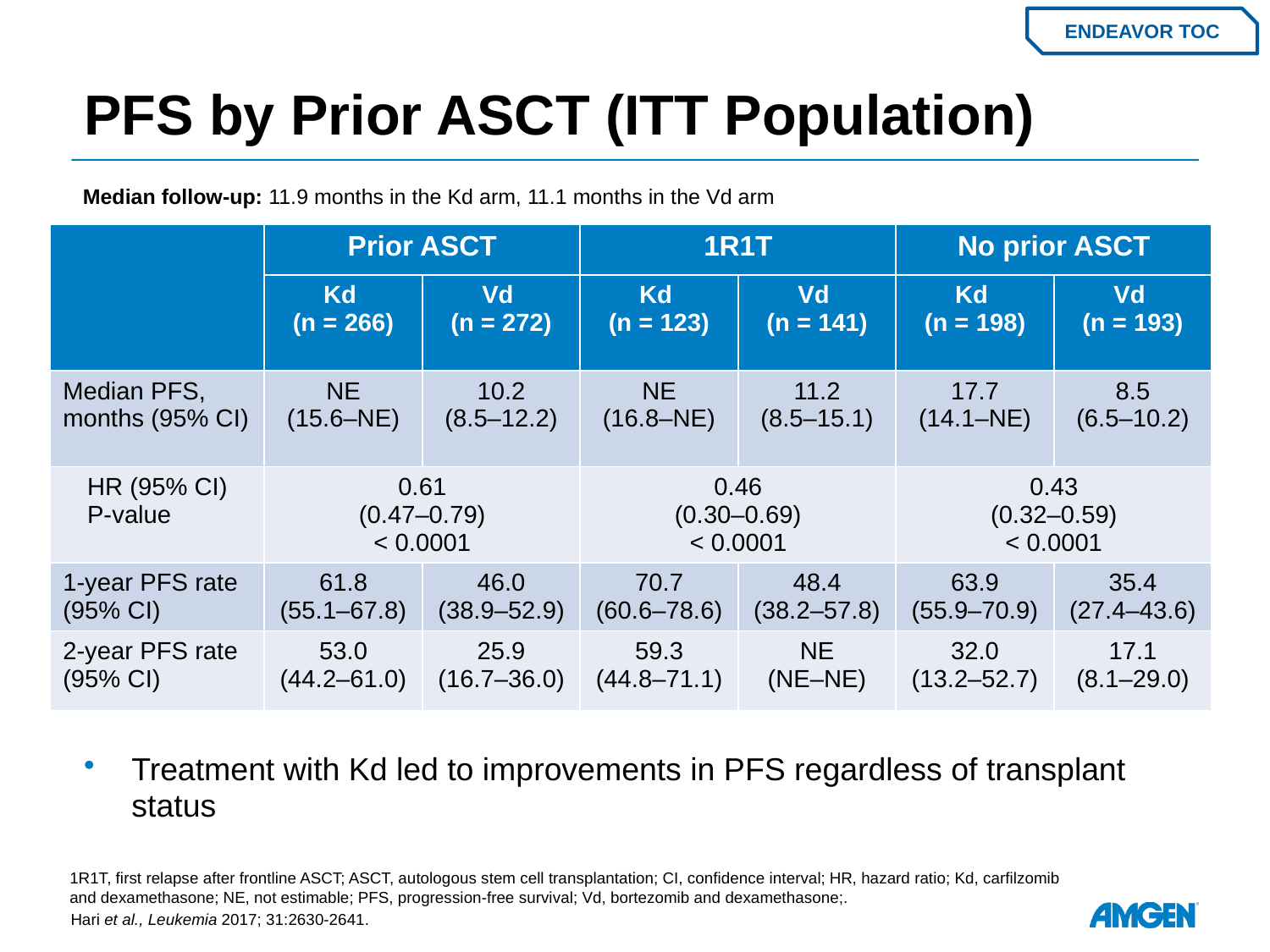

# PFS by Prior ASCT (ITT Population)
ENDEAVOR TOC
Median follow-up: 11.9 months in the Kd arm, 11.1 months in the Vd arm
|  | Prior ASCT |  | 1R1T |  | No prior ASCT |  |
| --- | --- | --- | --- | --- | --- | --- |
|  | Kd (n = 266) | Vd (n = 272) | Kd (n = 123) | Vd (n = 141) | Kd (n = 198) | Vd (n = 193) |
| Median PFS, months (95% CI) | NE (15.6–NE) | 10.2 (8.5–12.2) | NE (16.8–NE) | 11.2 (8.5–15.1) | 17.7 (14.1–NE) | 8.5 (6.5–10.2) |
| HR (95% CI) P-value | 0.61 (0.47–0.79) < 0.0001 |  | 0.46 (0.30–0.69) < 0.0001 |  | 0.43 (0.32–0.59) < 0.0001 |  |
| 1-year PFS rate (95% CI) | 61.8 (55.1–67.8) | 46.0 (38.9–52.9) | 70.7 (60.6–78.6) | 48.4 (38.2–57.8) | 63.9 (55.9–70.9) | 35.4 (27.4–43.6) |
| 2-year PFS rate (95% CI) | 53.0 (44.2–61.0) | 25.9 (16.7–36.0) | 59.3 (44.8–71.1) | NE (NE–NE) | 32.0 (13.2–52.7) | 17.1 (8.1–29.0) |
Treatment with Kd led to improvements in PFS regardless of transplant status
Hari et al., Leukemia 2017; 31:2630-2641.
1R1T, first relapse after frontline ASCT; ASCT, autologous stem cell transplantation; CI, confidence interval; HR, hazard ratio; Kd, carfilzomib and dexamethasone; NE, not estimable; PFS, progression-free survival; Vd, bortezomib and dexamethasone;.